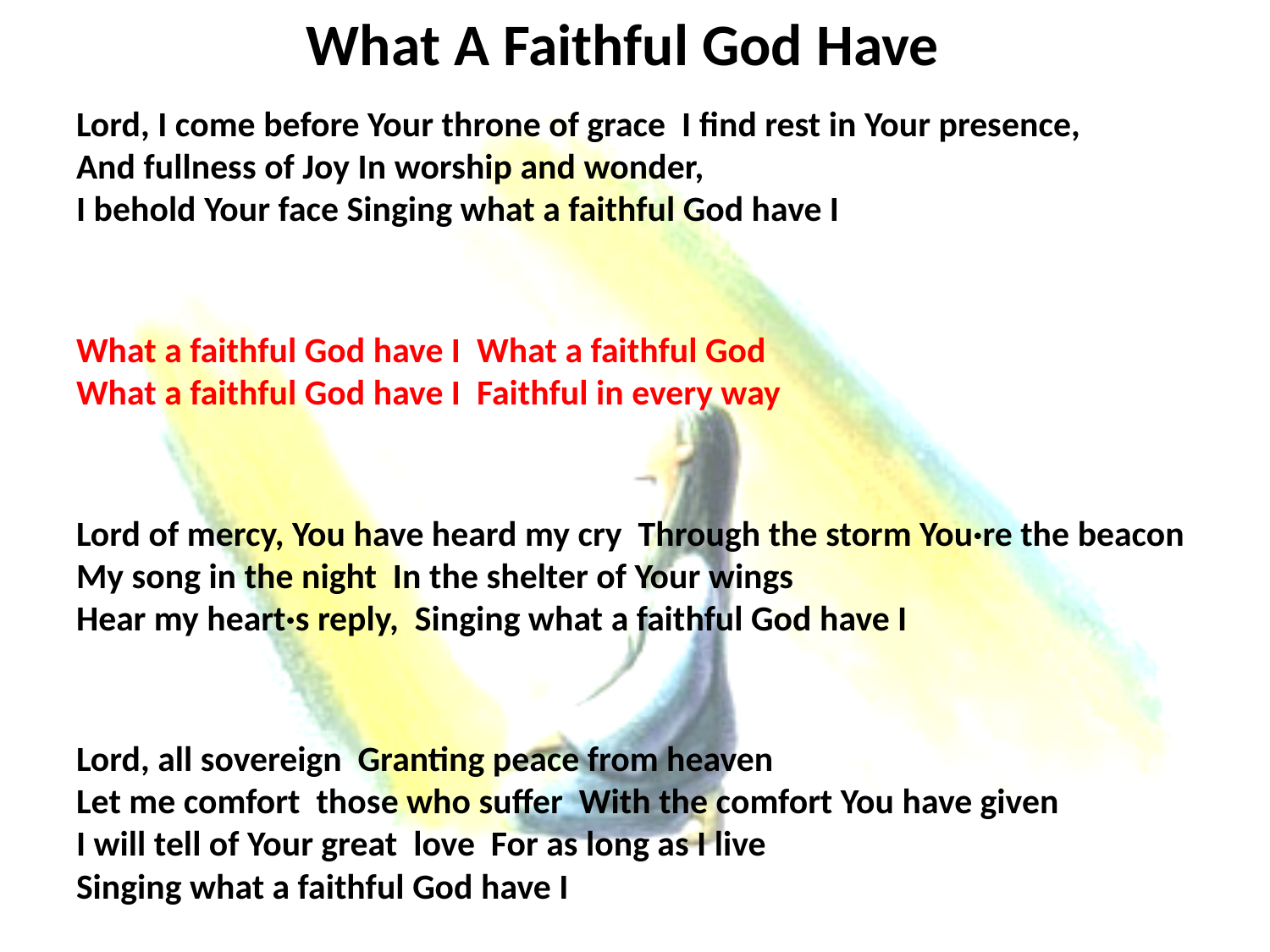

# What A Faithful God Have
Lord, I come before Your throne of grace  I find rest in Your presence,
And fullness of Joy In worship and wonder,
I behold Your face Singing what a faithful God have I

What a faithful God have I  What a faithful God
What a faithful God have I  Faithful in every way

Lord of mercy, You have heard my cry  Through the storm You·re the beacon
My song in the night  In the shelter of Your wings
Hear my heart·s reply,  Singing what a faithful God have I

Lord, all sovereign  Granting peace from heaven
Let me comfort  those who suffer  With the comfort You have given
I will tell of Your great  love  For as long as I live
Singing what a faithful God have I